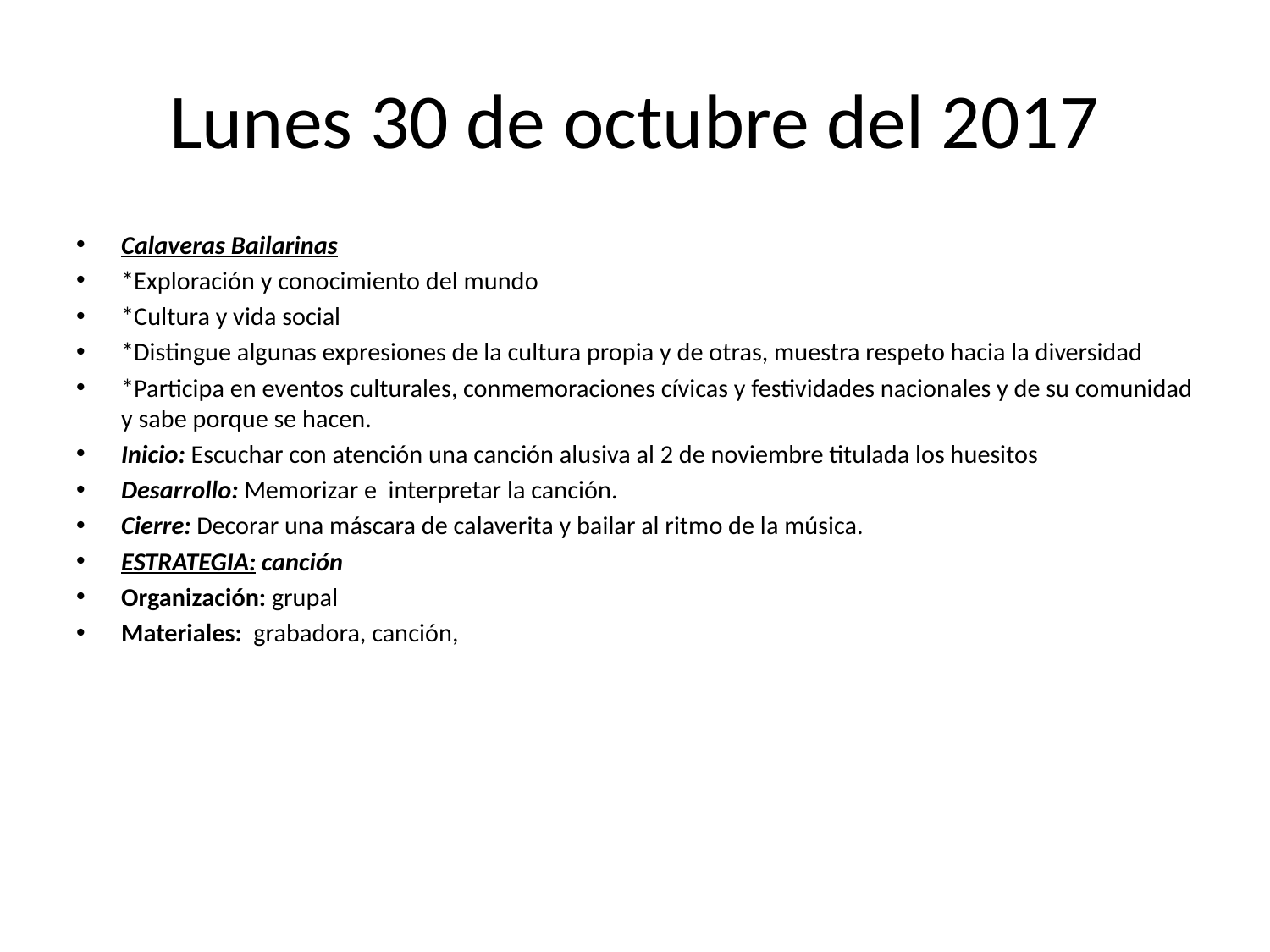

# Lunes 30 de octubre del 2017
Calaveras Bailarinas
*Exploración y conocimiento del mundo
*Cultura y vida social
*Distingue algunas expresiones de la cultura propia y de otras, muestra respeto hacia la diversidad
*Participa en eventos culturales, conmemoraciones cívicas y festividades nacionales y de su comunidad y sabe porque se hacen.
Inicio: Escuchar con atención una canción alusiva al 2 de noviembre titulada los huesitos
Desarrollo: Memorizar e  interpretar la canción.
Cierre: Decorar una máscara de calaverita y bailar al ritmo de la música.
ESTRATEGIA: canción
Organización: grupal
Materiales:  grabadora, canción,